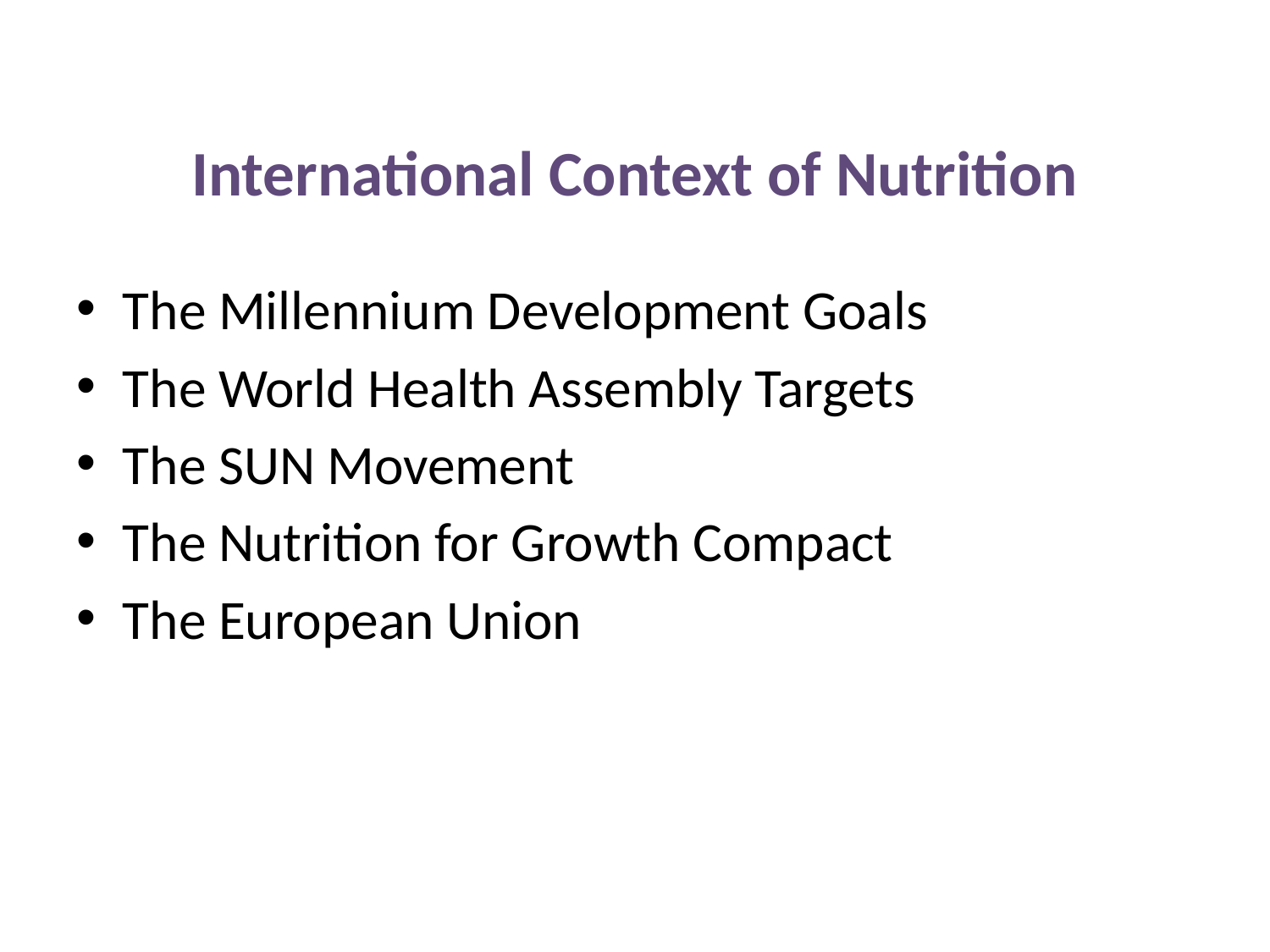

# International Context of Nutrition
The Millennium Development Goals
The World Health Assembly Targets
The SUN Movement
The Nutrition for Growth Compact
The European Union